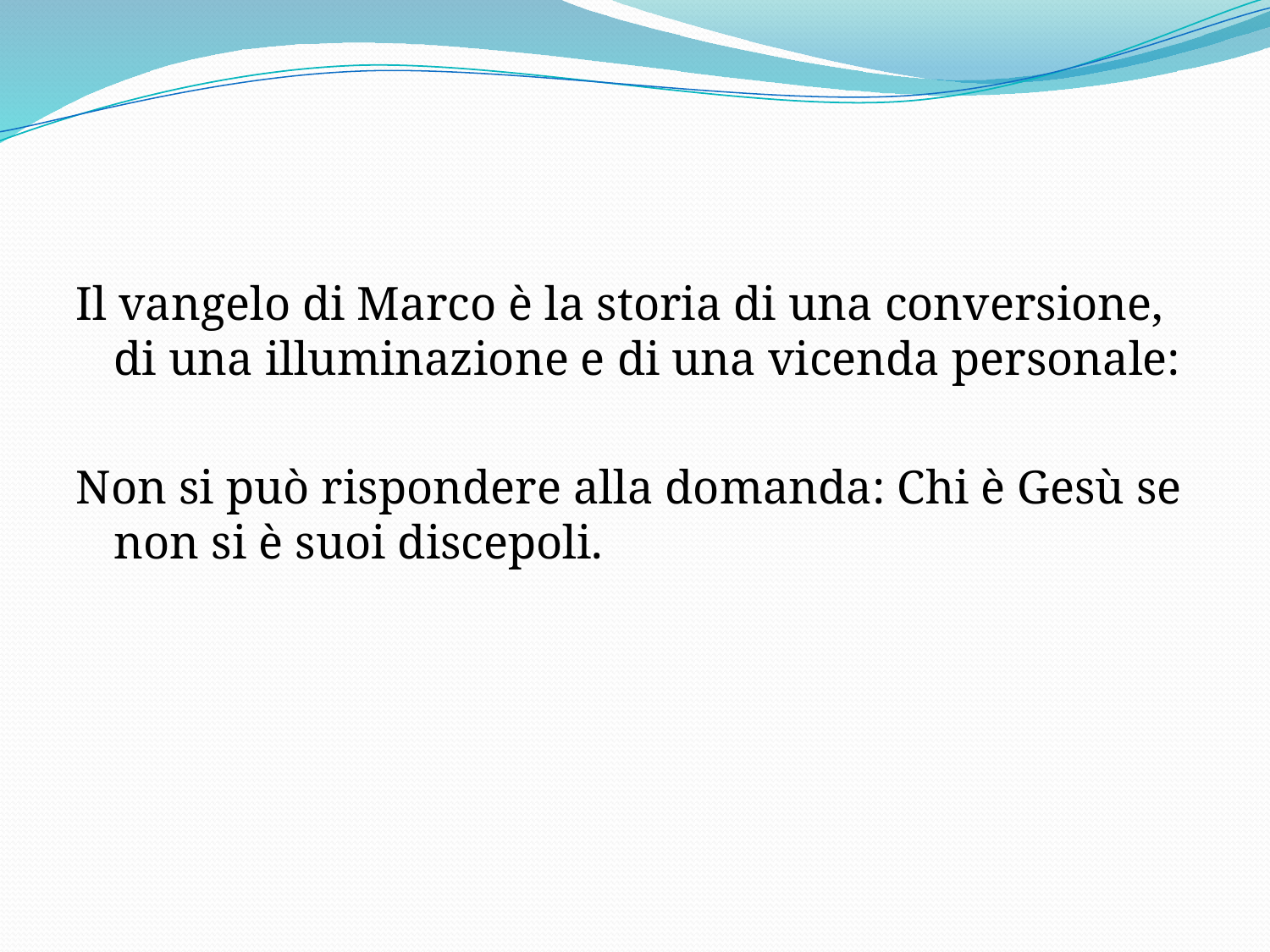

#
Il vangelo di Marco è la storia di una conversione, di una illuminazione e di una vicenda personale:

Non si può rispondere alla domanda: Chi è Gesù se non si è suoi discepoli.